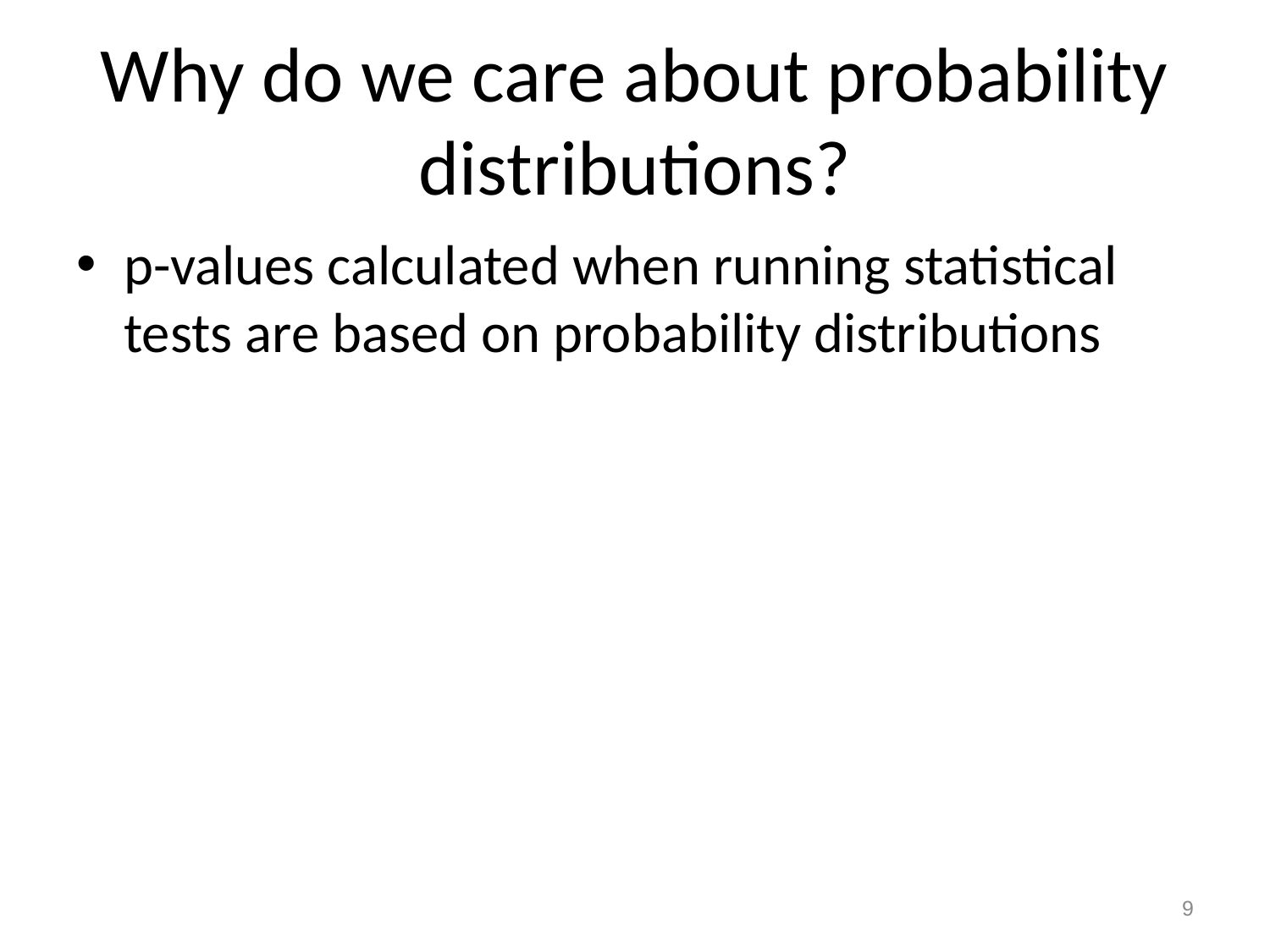

Why do we care about probability distributions?
p-values calculated when running statistical tests are based on probability distributions
9